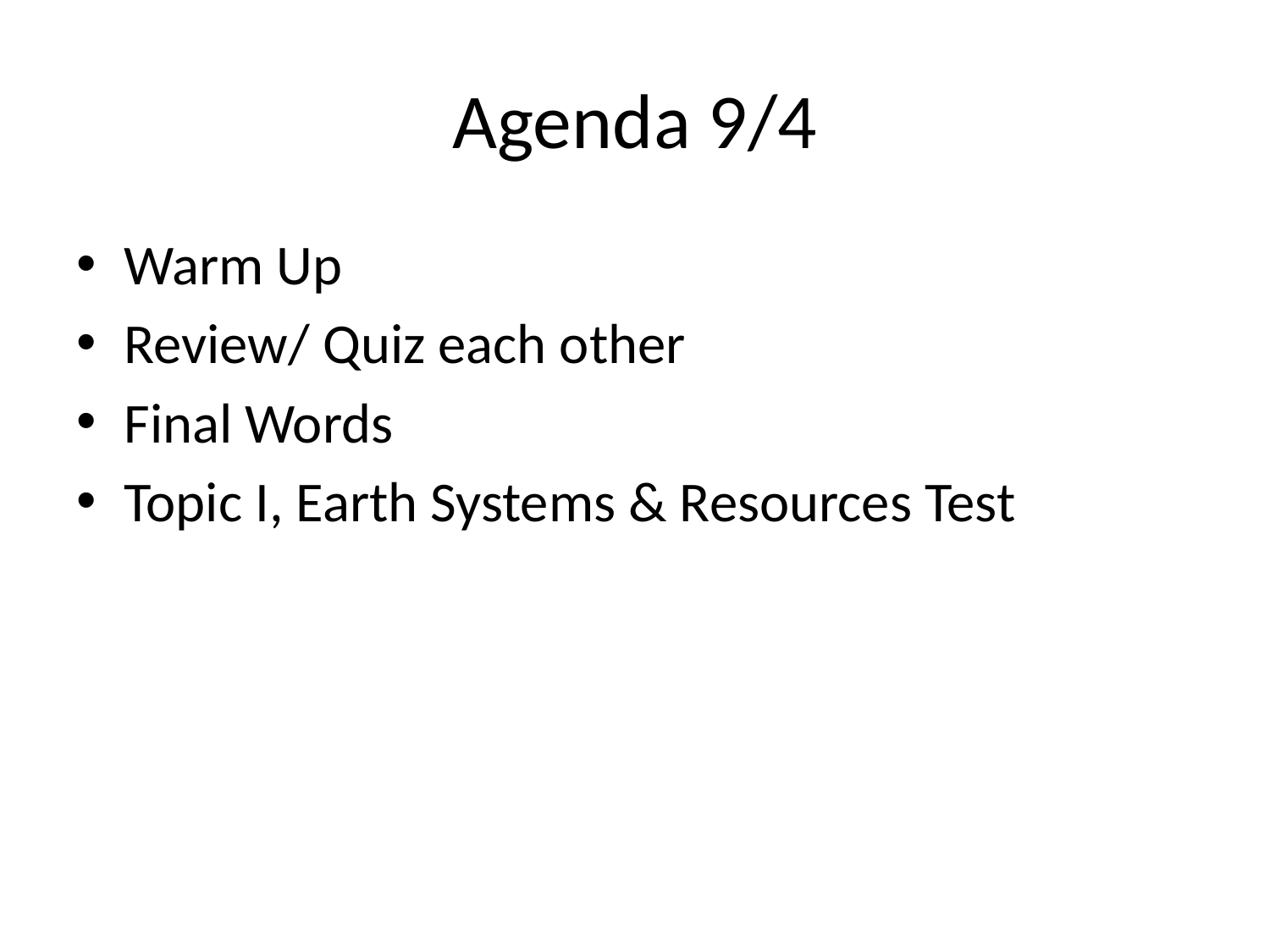

# Agenda 9/4
Warm Up
Review/ Quiz each other
Final Words
Topic I, Earth Systems & Resources Test